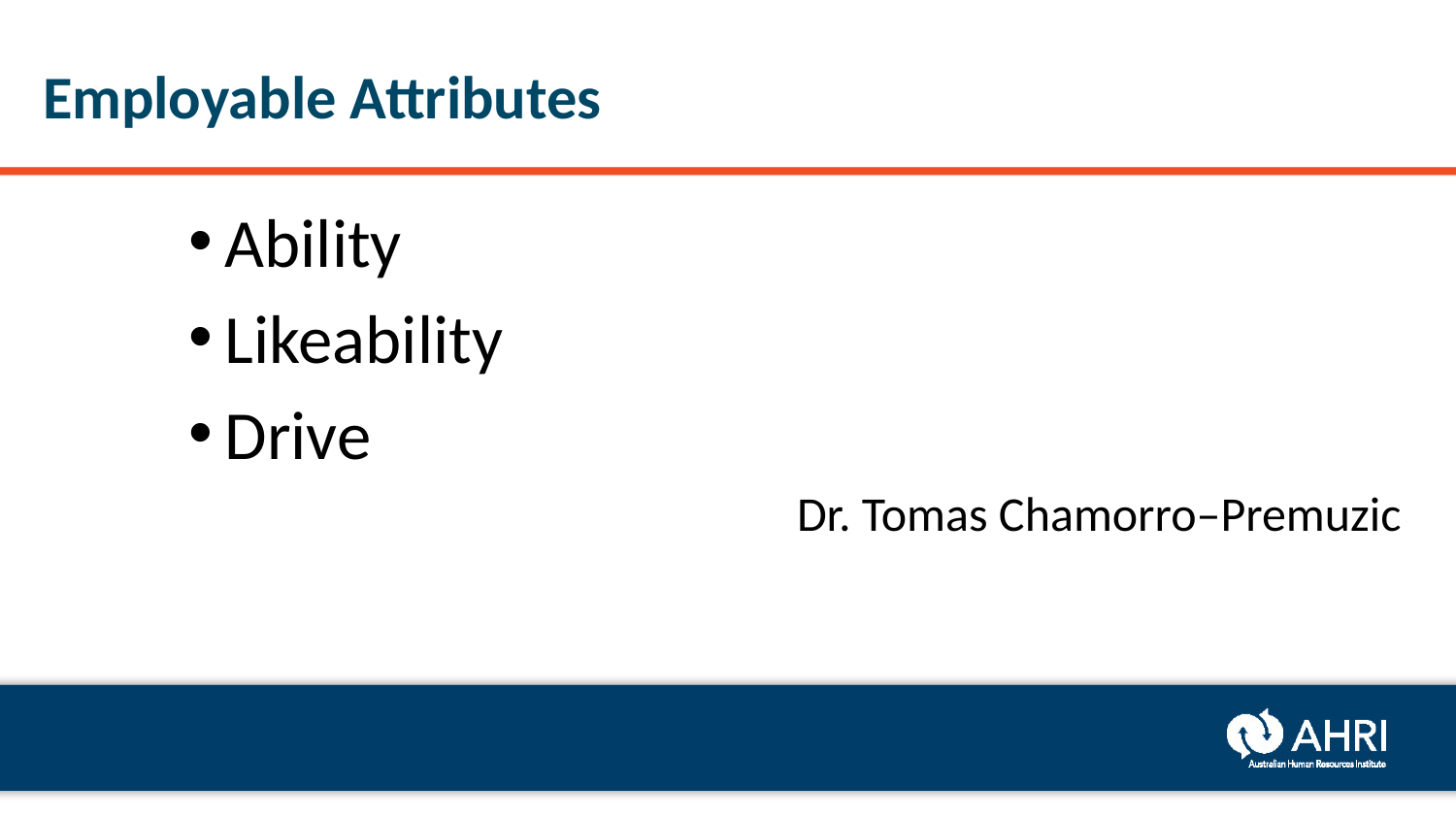

# Employable Attributes
Ability
Likeability
Drive
Dr. Tomas Chamorro–Premuzic